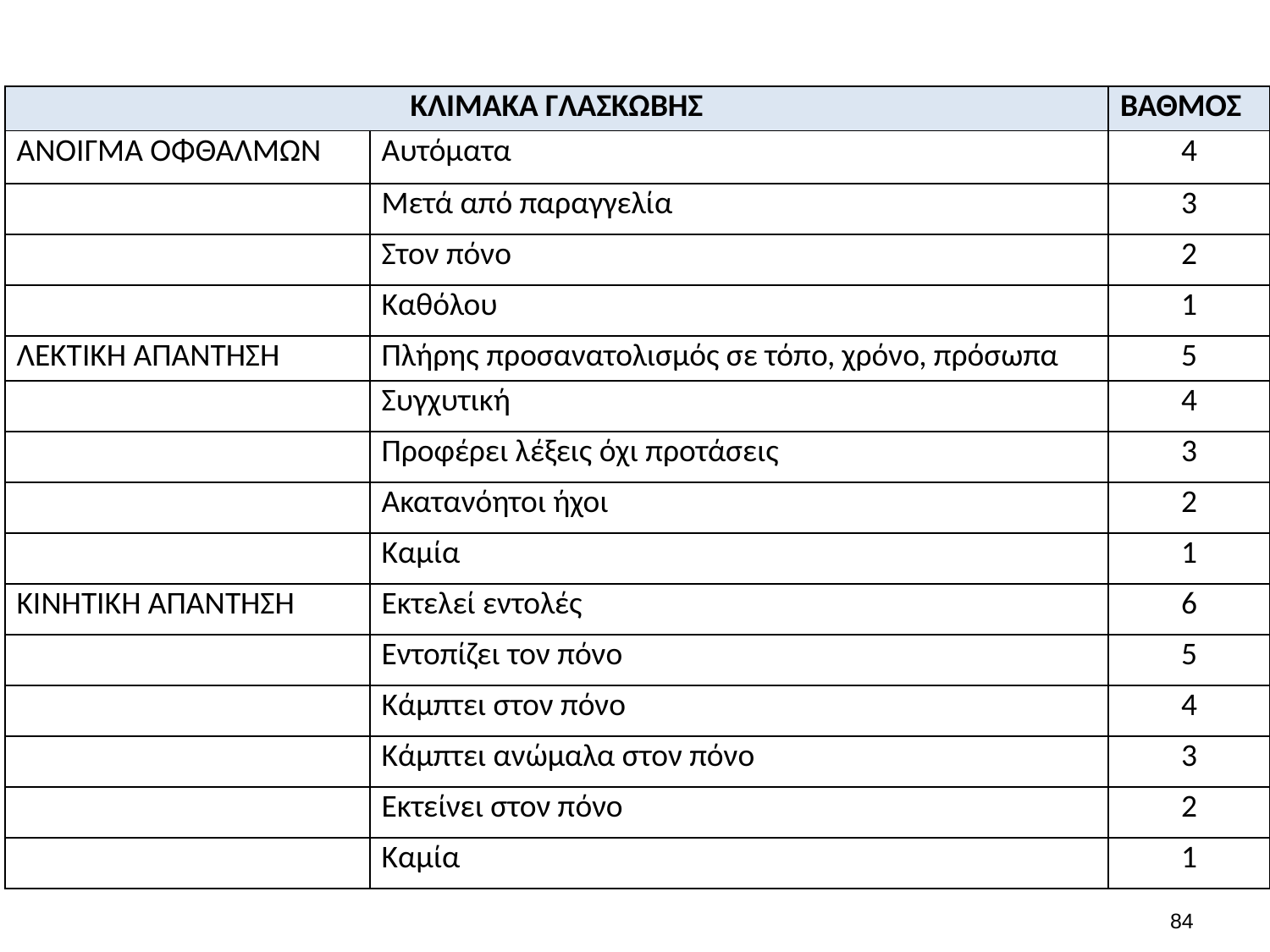

| ΚΛΙΜΑΚΑ ΓΛΑΣΚΩΒΗΣ |  | ΒΑΘΜΟΣ |
| --- | --- | --- |
| ΑΝΟΙΓΜΑ ΟΦΘΑΛΜΩΝ | Αυτόματα | 4 |
|  | Μετά από παραγγελία | 3 |
|  | Στον πόνο | 2 |
|  | Καθόλου | 1 |
| ΛΕΚΤΙΚΗ ΑΠΑΝΤΗΣΗ | Πλήρης προσανατολισμός σε τόπο, χρόνο, πρόσωπα | 5 |
|  | Συγχυτική | 4 |
|  | Προφέρει λέξεις όχι προτάσεις | 3 |
|  | Ακατανόητοι ήχοι | 2 |
|  | Καμία | 1 |
| ΚΙΝΗΤΙΚΉ ΑΠΑΝΤΗΣΗ | Εκτελεί εντολές | 6 |
|  | Εντοπίζει τον πόνο | 5 |
|  | Κάμπτει στον πόνο | 4 |
|  | Κάμπτει ανώμαλα στον πόνο | 3 |
|  | Εκτείνει στον πόνο | 2 |
|  | Καμία | 1 |
84